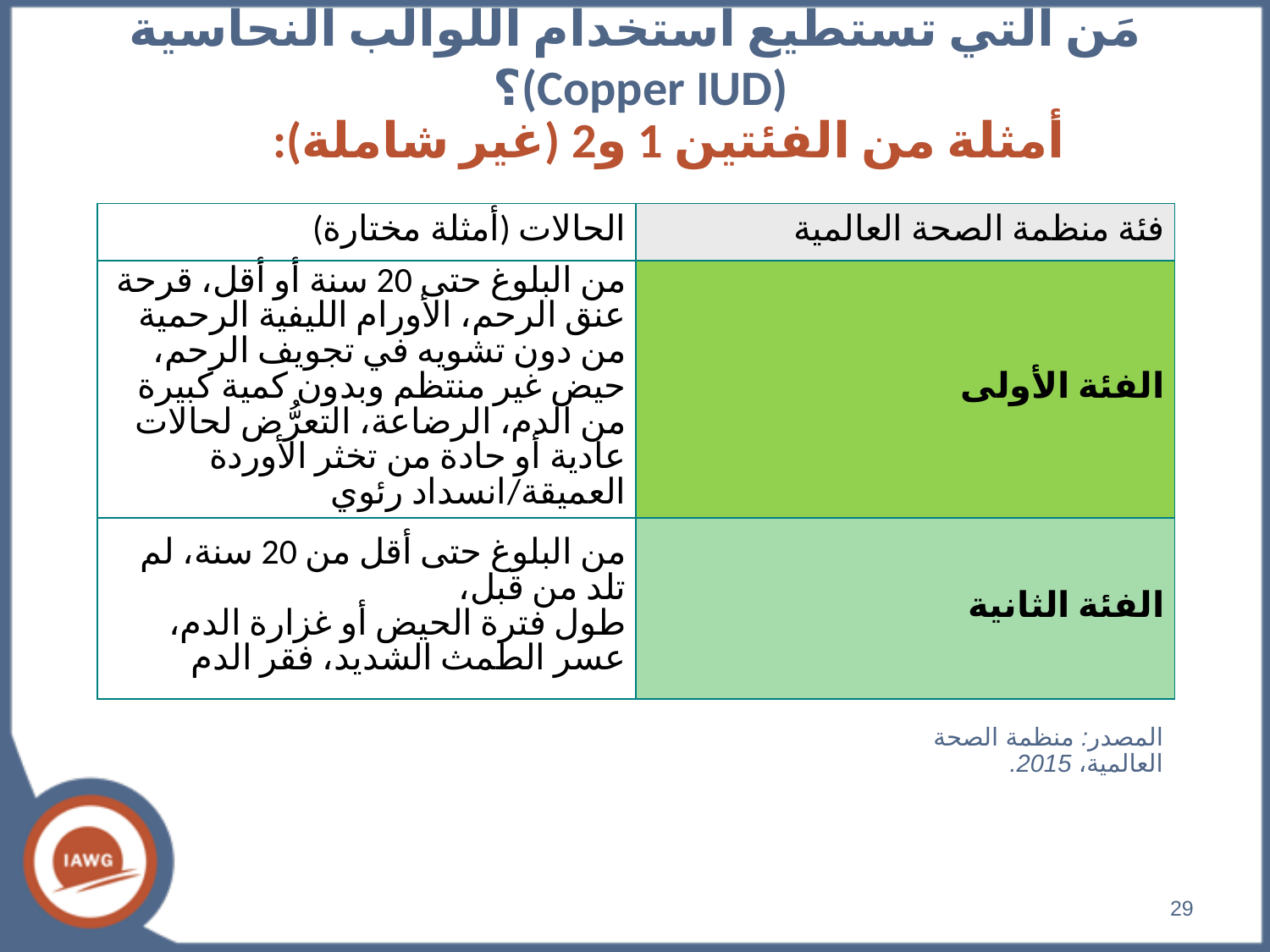

مَن التي تستطيع استخدام اللوالب النحاسية (Copper IUD)؟
أمثلة من الفئتين 1 و2 (غير شاملة):
| الحالات (أمثلة مختارة) | فئة منظمة الصحة العالمية |
| --- | --- |
| من البلوغ حتى 20 سنة أو أقل، قرحة عنق الرحم، الأورام الليفية الرحمية من دون تشويه في تجويف الرحم، حيض غير منتظم وبدون كمية كبيرة من الدم، الرضاعة، التعرُّض لحالات عادية أو حادة من تخثر الأوردة العميقة/انسداد رئوي | الفئة الأولى |
| من البلوغ حتى أقل من 20 سنة، لم تلد من قبل، طول فترة الحيض أو غزارة الدم، عسر الطمث الشديد، فقر الدم | الفئة الثانية |
المصدر: منظمة الصحة العالمية، 2015.
29